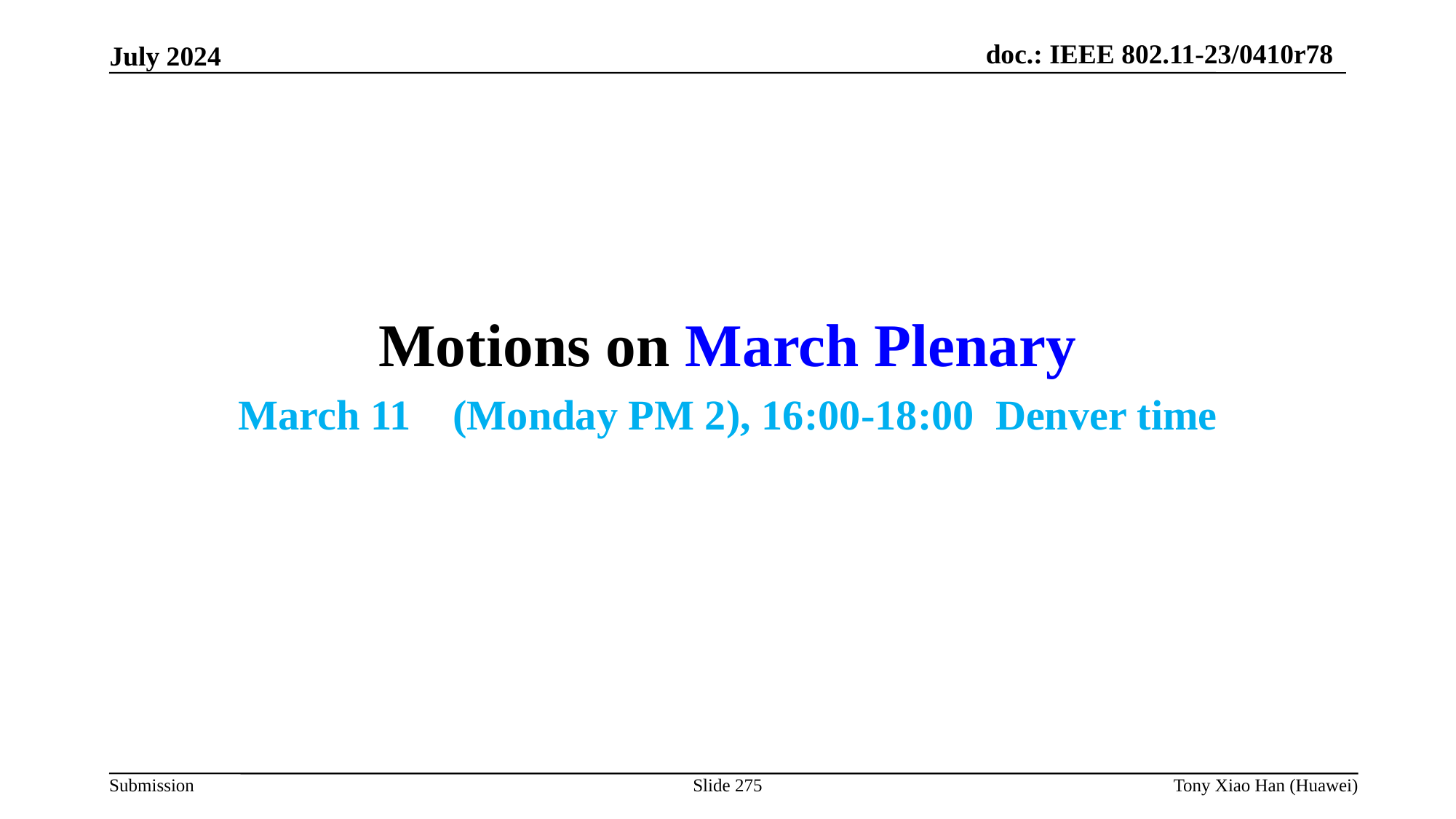

Motions on March Plenary
March 11    (Monday PM 2), 16:00-18:00  Denver time